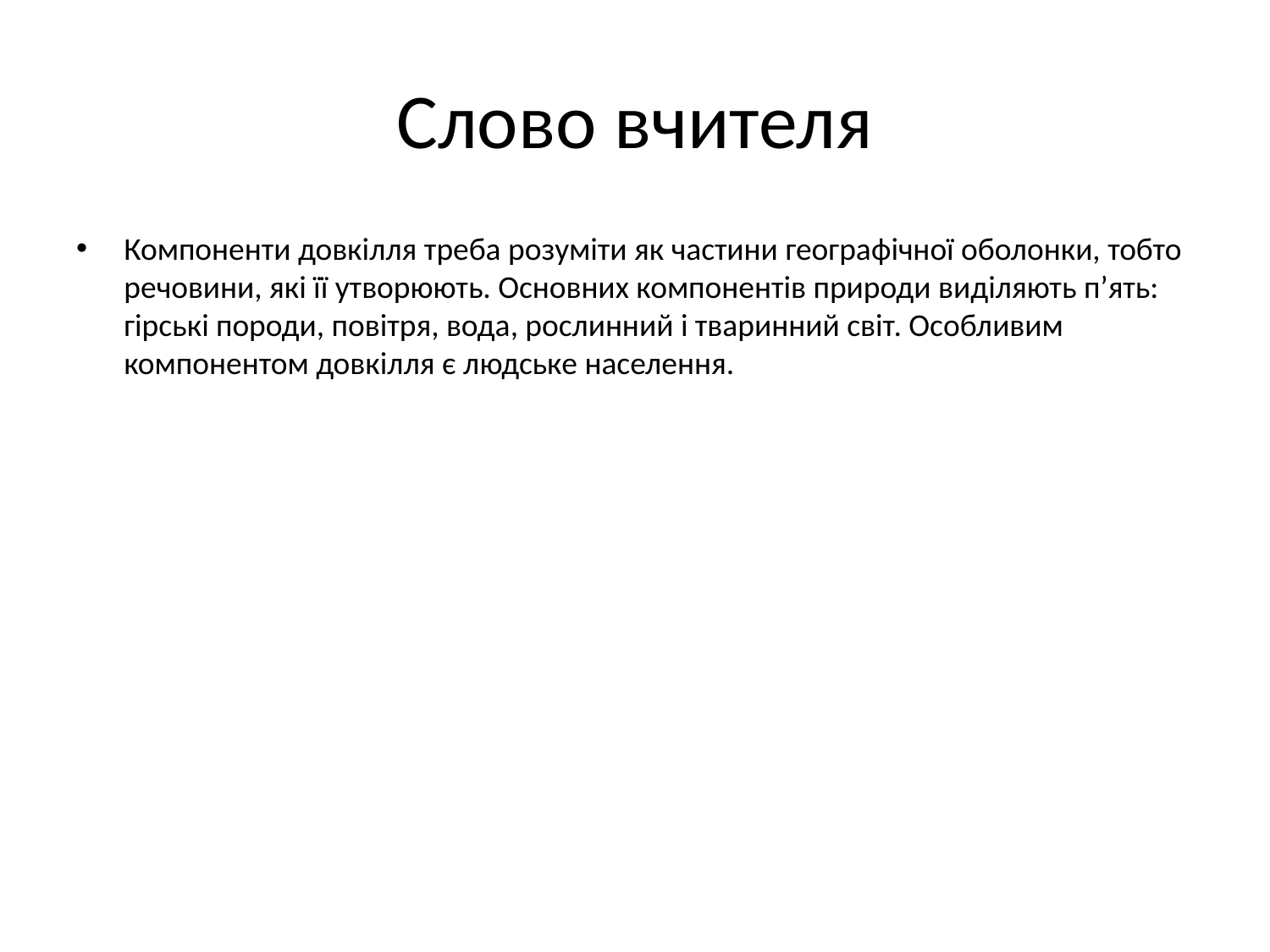

# Слово вчителя
Компоненти довкілля треба розуміти як частини географічної оболонки, тобто речовини, які її утворюють. Основних компонентів природи виділяють п’ять: гірські породи, повітря, вода, рослинний і тваринний світ. Особливим компонентом довкілля є людське населення.